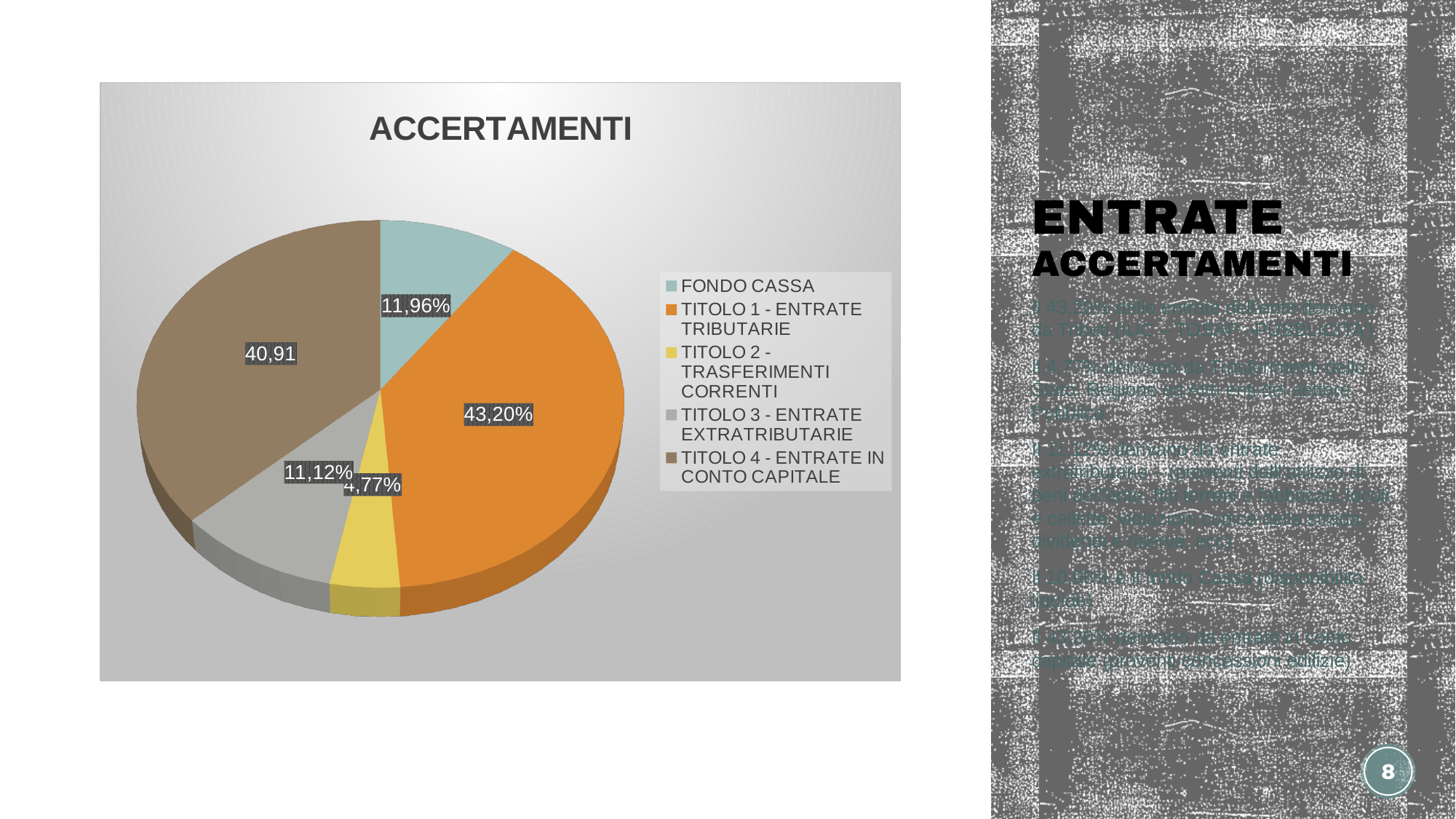

[unsupported chart]

# ENTRATE ACCERTAMENTI
Il 43,20% delle entrate dell’ente derivano da Tributi (IUC – TOSAP –PUBBLICITA’)
Il 4,77% derivano da Trasferimenti dello Stato, Regione ed Altri enti del settore Pubblico
Il 11,12% derivano da entrate extratributarie – (proventi dalll’utilizzo di beni dell’ente, fitti terreni e fabbricati, loculi e cellette, violazioni codice della strada, dividendi e riserve, ecc)
Il 10,96% è il fondo Cassa (disponibilità liquide)
Il 43,20% derivano da entrate in conto capitale (proventi concessioni edilizie)

8